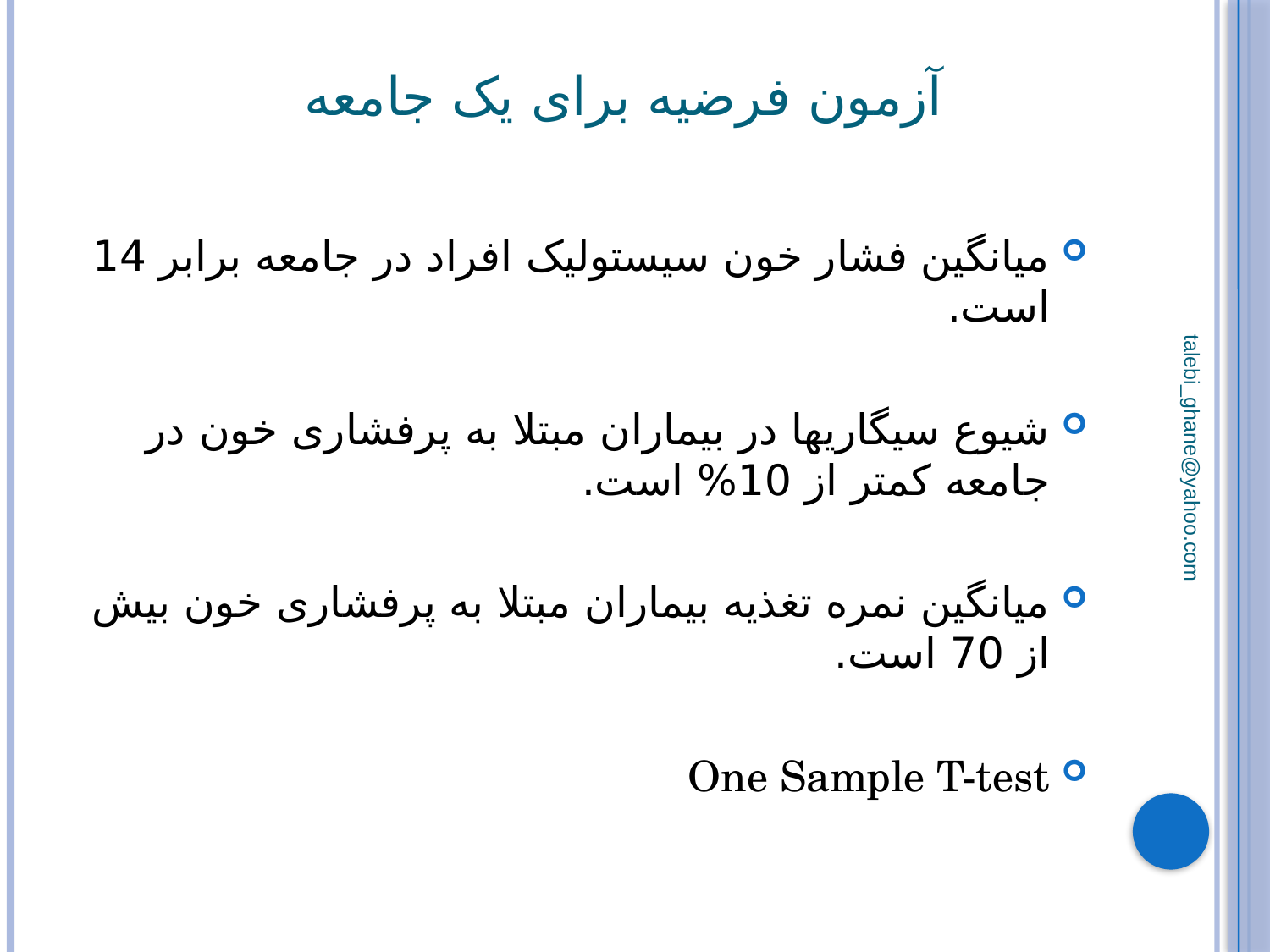

آزمون فرضیه برای یک جامعه
#
میانگین فشار خون سیستولیک افراد در جامعه برابر 14 است.

شیوع سیگاریها در بیماران مبتلا به پرفشاری خون در جامعه کمتر از 10% است.

میانگین نمره تغذیه بیماران مبتلا به پرفشاری خون بیش از 70 است.

One Sample T-test

talebi_ghane@yahoo.com